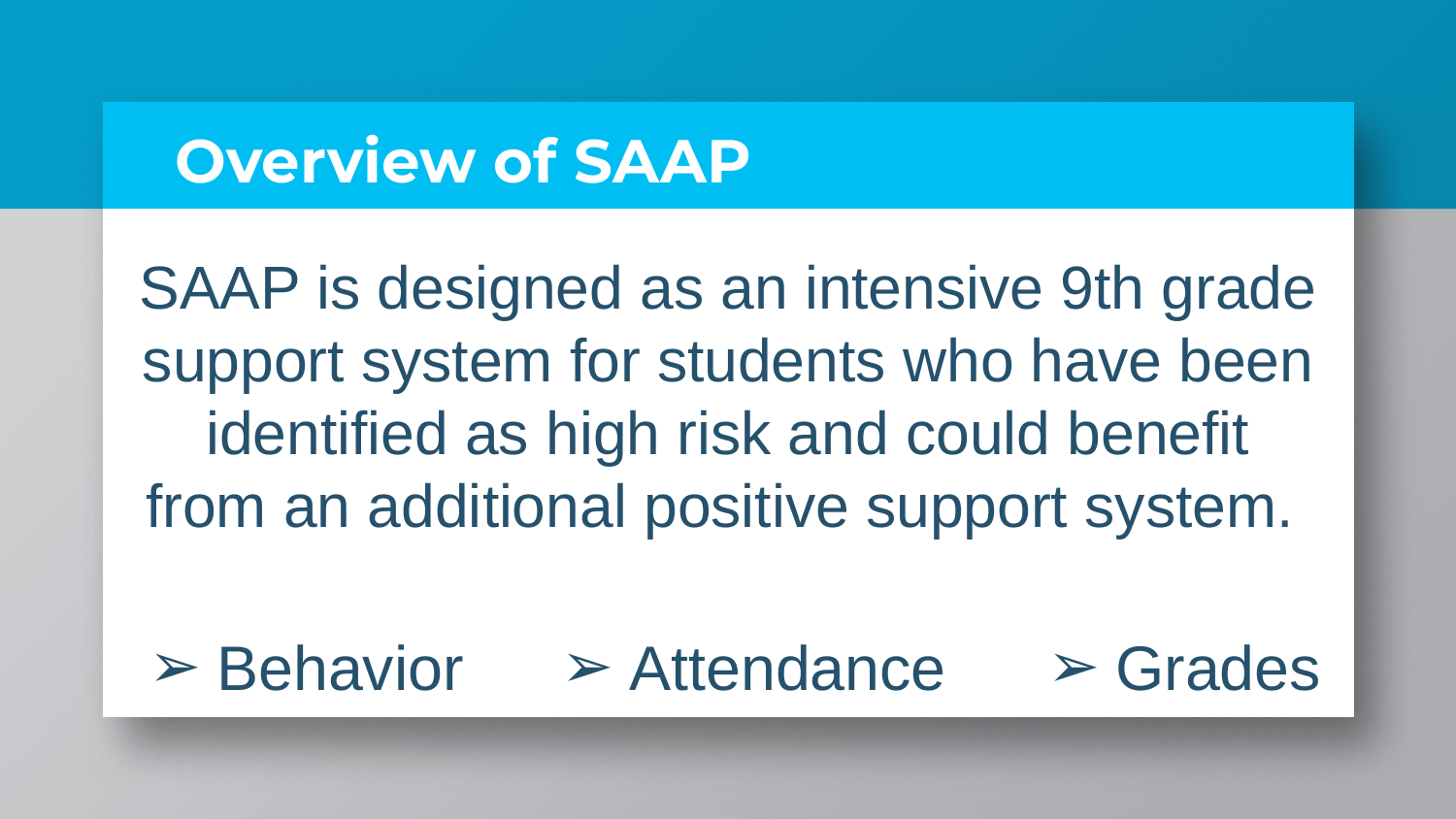

# Overview of SAAP
SAAP is designed as an intensive 9th grade support system for students who have been identified as high risk and could benefit from an additional positive support system.

Behavior
Attendance
Grades